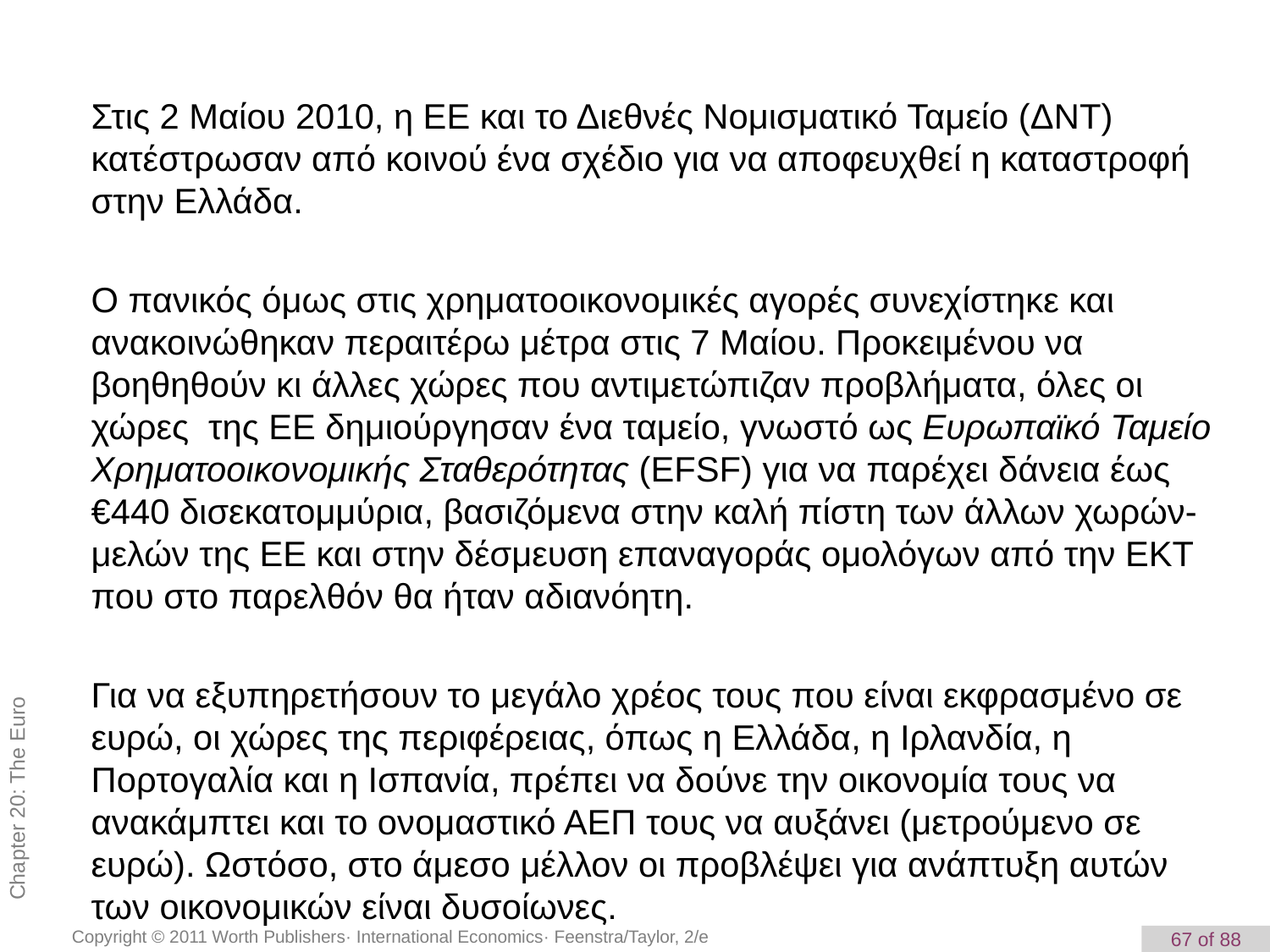

Στις 2 Μαίου 2010, η ΕΕ και το Διεθνές Νομισματικό Ταμείο (ΔΝΤ) κατέστρωσαν από κοινού ένα σχέδιο για να αποφευχθεί η καταστροφή στην Ελλάδα.

Ο πανικός όμως στις χρηματοοικονομικές αγορές συνεχίστηκε και ανακοινώθηκαν περαιτέρω μέτρα στις 7 Μαίου. Προκειμένου να βοηθηθούν κι άλλες χώρες που αντιμετώπιζαν προβλήματα, όλες οι χώρες  της ΕΕ δημιούργησαν ένα ταμείο, γνωστό ως Ευρωπαϊκό Ταμείο Χρηματοοικονομικής Σταθερότητας (EFSF) για να παρέχει δάνεια έως €440 δισεκατομμύρια, βασιζόμενα στην καλή πίστη των άλλων χωρών-μελών της ΕΕ και στην δέσμευση επαναγοράς ομολόγων από την ΕΚΤ που στο παρελθόν θα ήταν αδιανόητη.

Για να εξυπηρετήσουν το μεγάλο χρέος τους που είναι εκφρασμένο σε ευρώ, οι χώρες της περιφέρειας, όπως η Ελλάδα, η Ιρλανδία, η Πορτογαλία και η Ισπανία, πρέπει να δούνε την οικονομία τους να ανακάμπτει και το ονομαστικό ΑΕΠ τους να αυξάνει (μετρούμενο σε ευρώ). Ωστόσο, στο άμεσο μέλλον οι προβλέψει για ανάπτυξη αυτών των οικονομικών είναι δυσοίωνες.